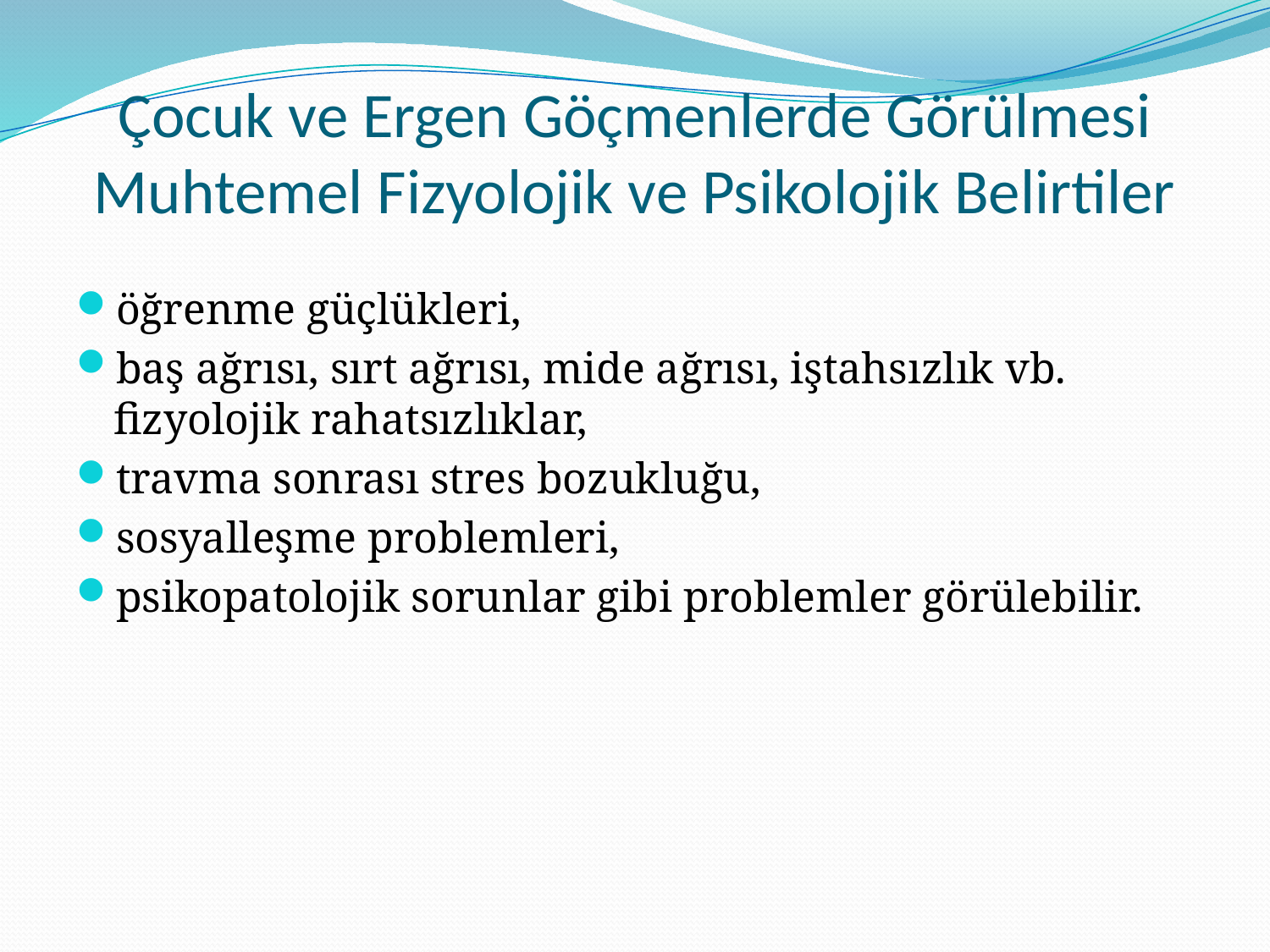

# Çocuk ve Ergen Göçmenlerde Görülmesi Muhtemel Fizyolojik ve Psikolojik Belirtiler
öğrenme güçlükleri,
baş ağrısı, sırt ağrısı, mide ağrısı, iştahsızlık vb. fizyolojik rahatsızlıklar,
travma sonrası stres bozukluğu,
sosyalleşme problemleri,
psikopatolojik sorunlar gibi problemler görülebilir.